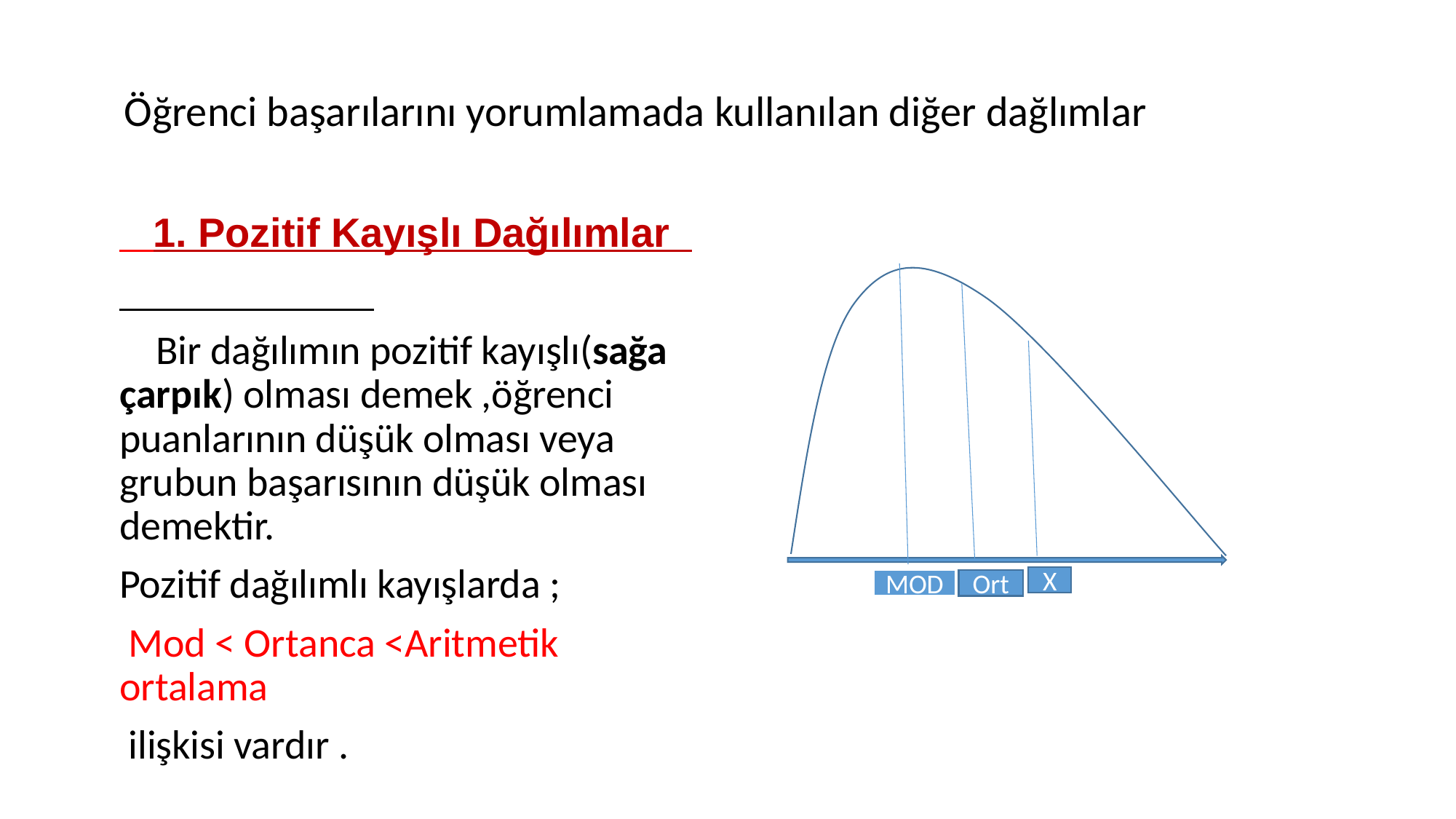

# Öğrenci başarılarını yorumlamada kullanılan diğer dağlımlar
   1. Pozitif Kayışlı Dağılımlar

    Bir dağılımın pozitif kayışlı(sağa çarpık) olması demek ,öğrenci puanlarının düşük olması veya grubun başarısının düşük olması demektir.
Pozitif dağılımlı kayışlarda ;
 Mod < Ortanca <Aritmetik ortalama
 ilişkisi vardır .

X
MOD
Ort